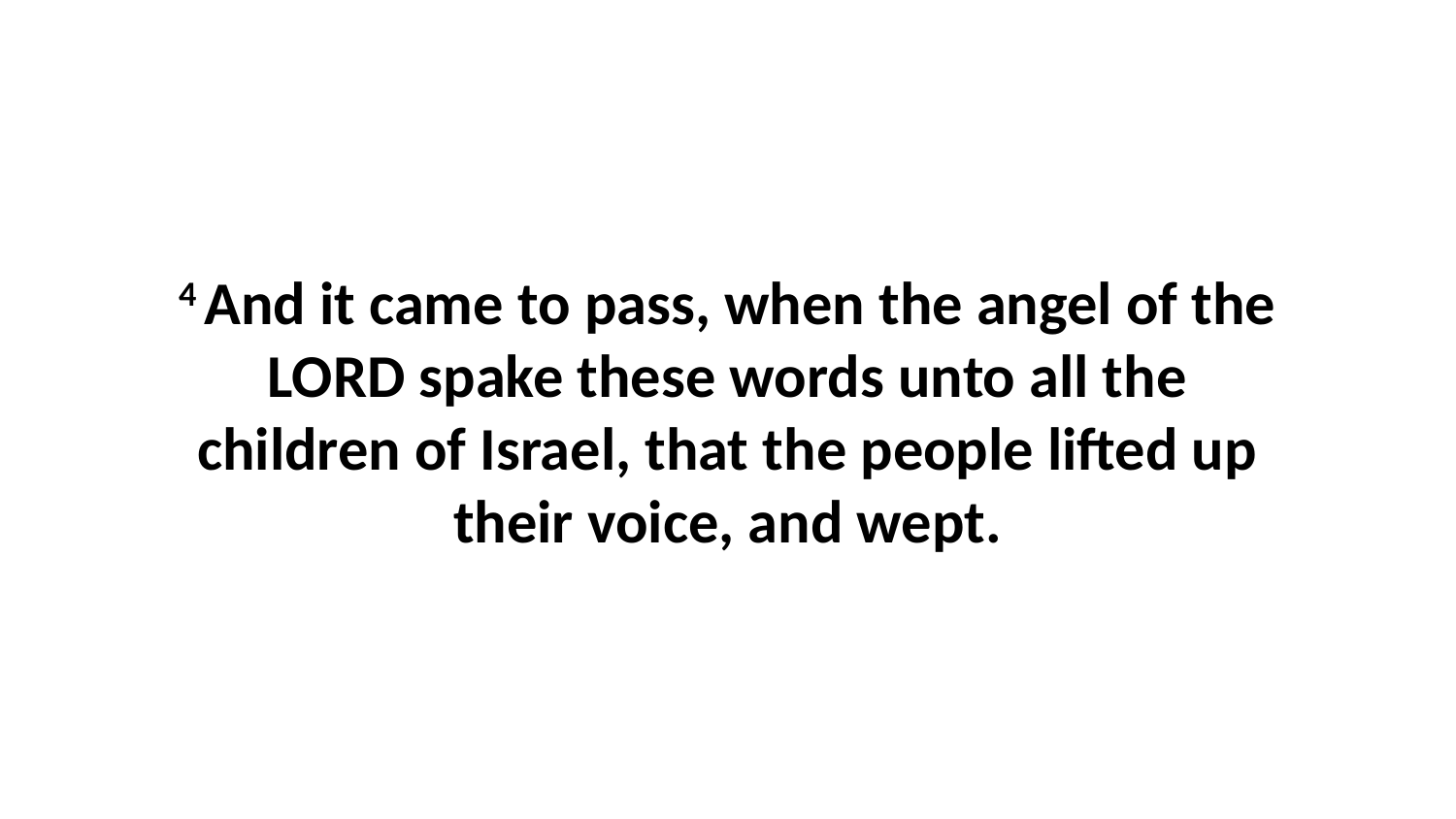

4 And it came to pass, when the angel of the LORD spake these words unto all the children of Israel, that the people lifted up their voice, and wept.